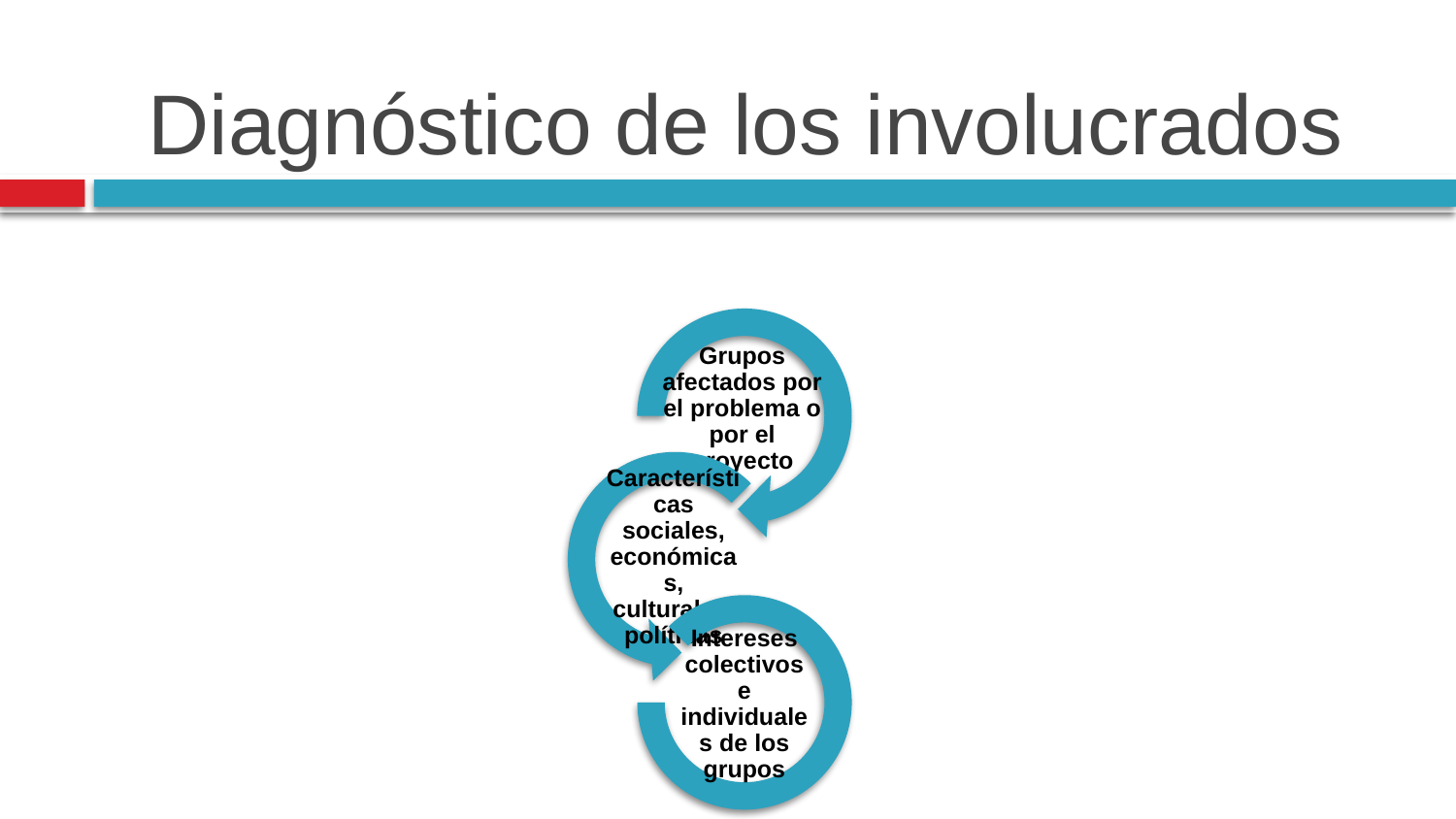

# Diagnóstico de los involucrados
Grupos afectados por el problema o por el proyecto
Características sociales, económicas, culturales, políticas
Intereses colectivos e individuales de los grupos